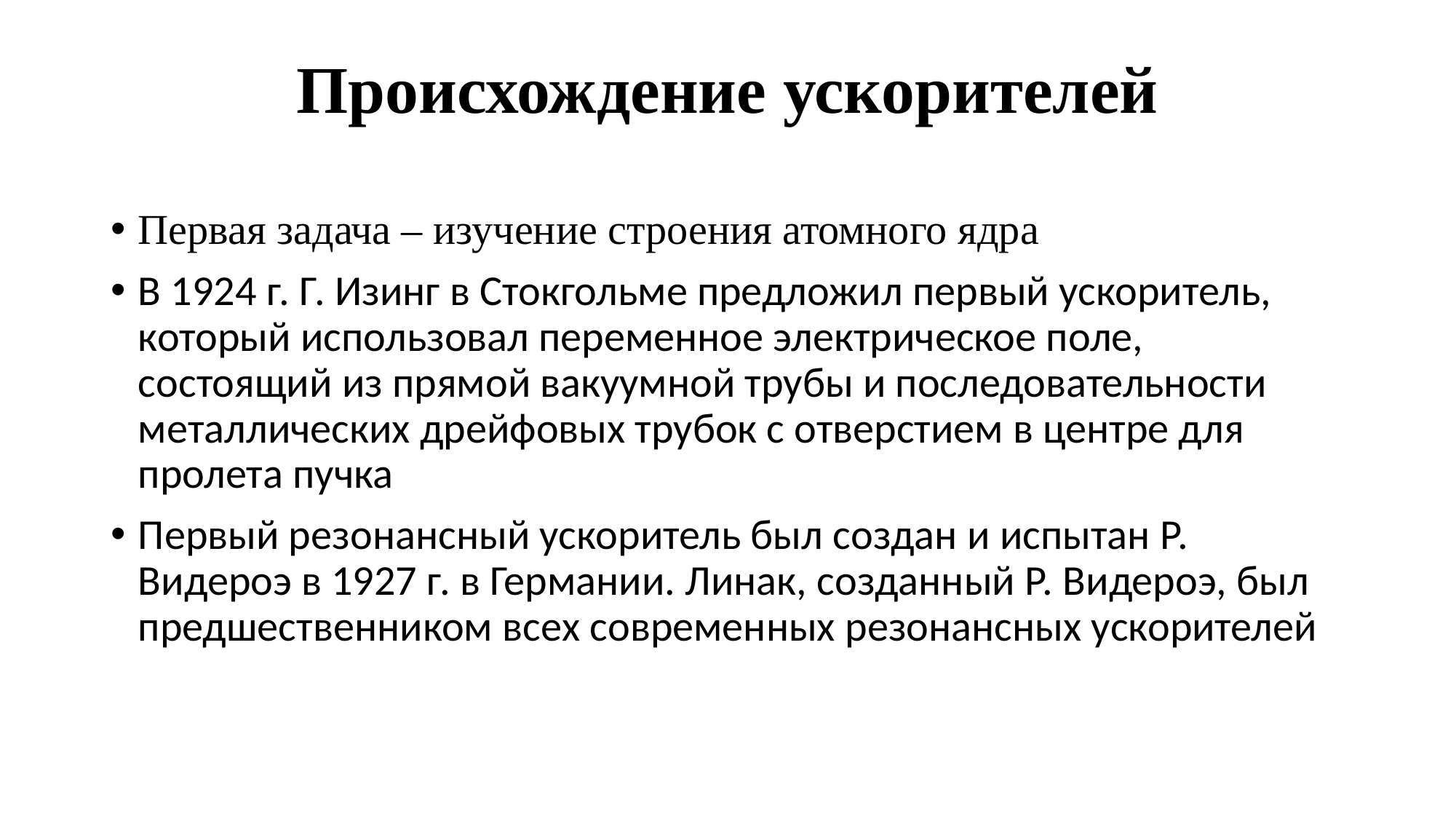

# Происхождение ускорителей
Первая задача – изучение строения атомного ядра
В 1924 г. Г. Изинг в Стокгольме предложил первый ускоритель, который использовал переменное электрическое поле, состоящий из прямой вакуумной трубы и последовательности металлических дрейфовых трубок с отверстием в центре для пролета пучка
Первый резонансный ускоритель был создан и испытан Р. Видероэ в 1927 г. в Германии. Линак, созданный Р. Видероэ, был предшественником всех современных резонансных ускорителей